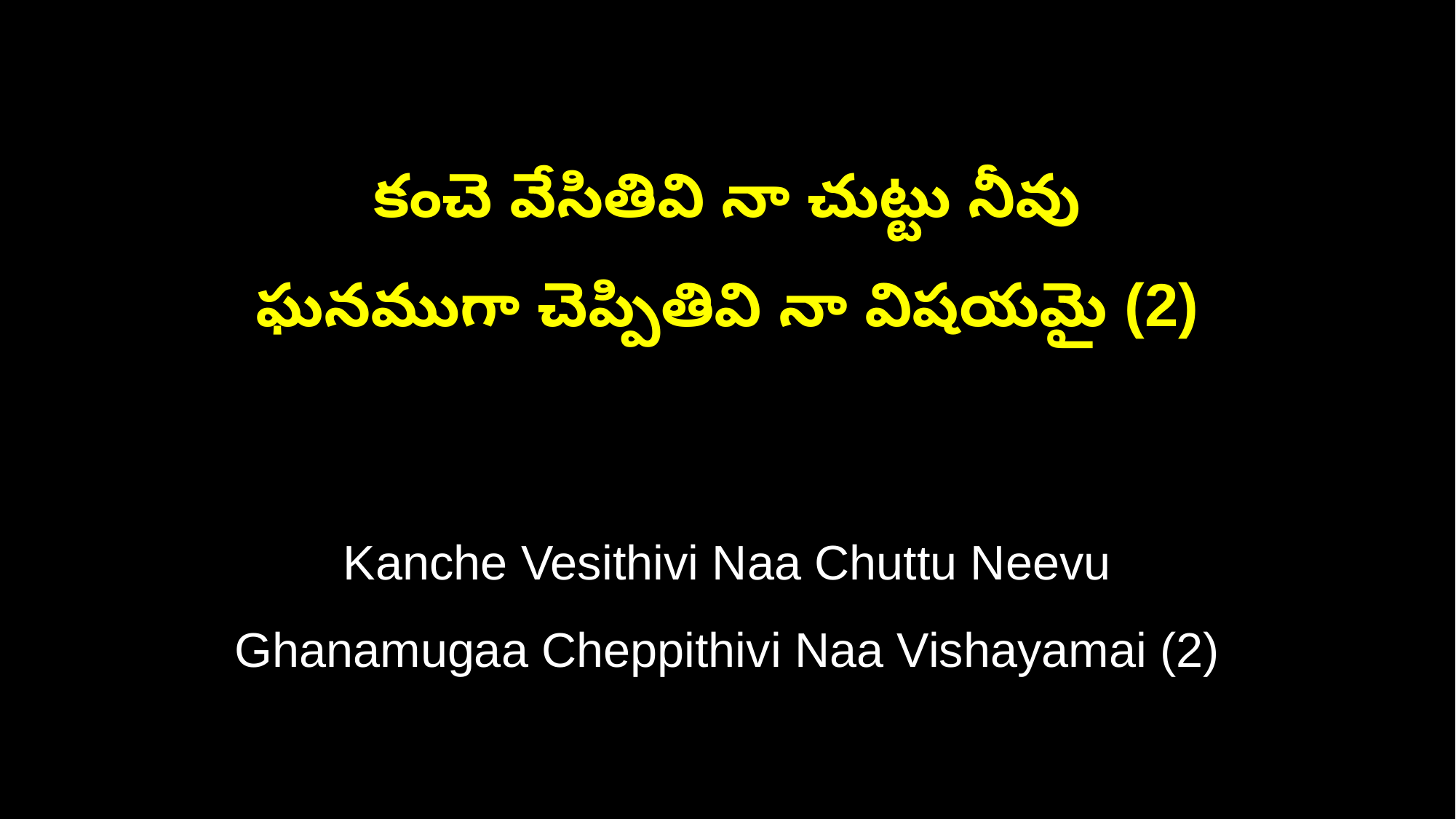

కంచె వేసితివి నా చుట్టు నీవు
ఘనముగా చెప్పితివి నా విషయమై (2)
Kanche Vesithivi Naa Chuttu Neevu
Ghanamugaa Cheppithivi Naa Vishayamai (2)